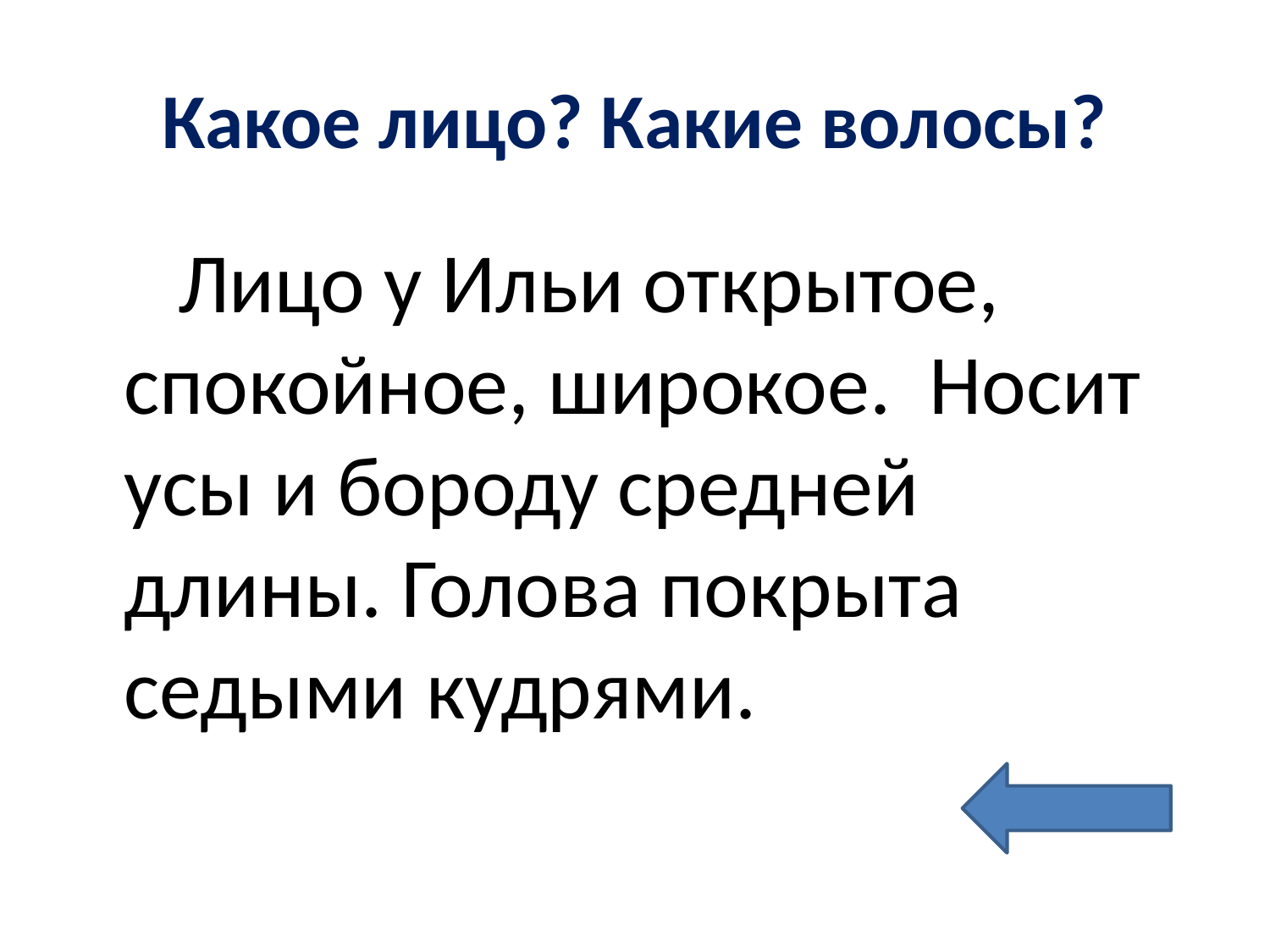

# Какое лицо? Какие волосы?
        Лицо у Ильи открытое, спокойное, широкое.  Носит усы и бороду средней длины. Голова покрыта седыми кудрями.